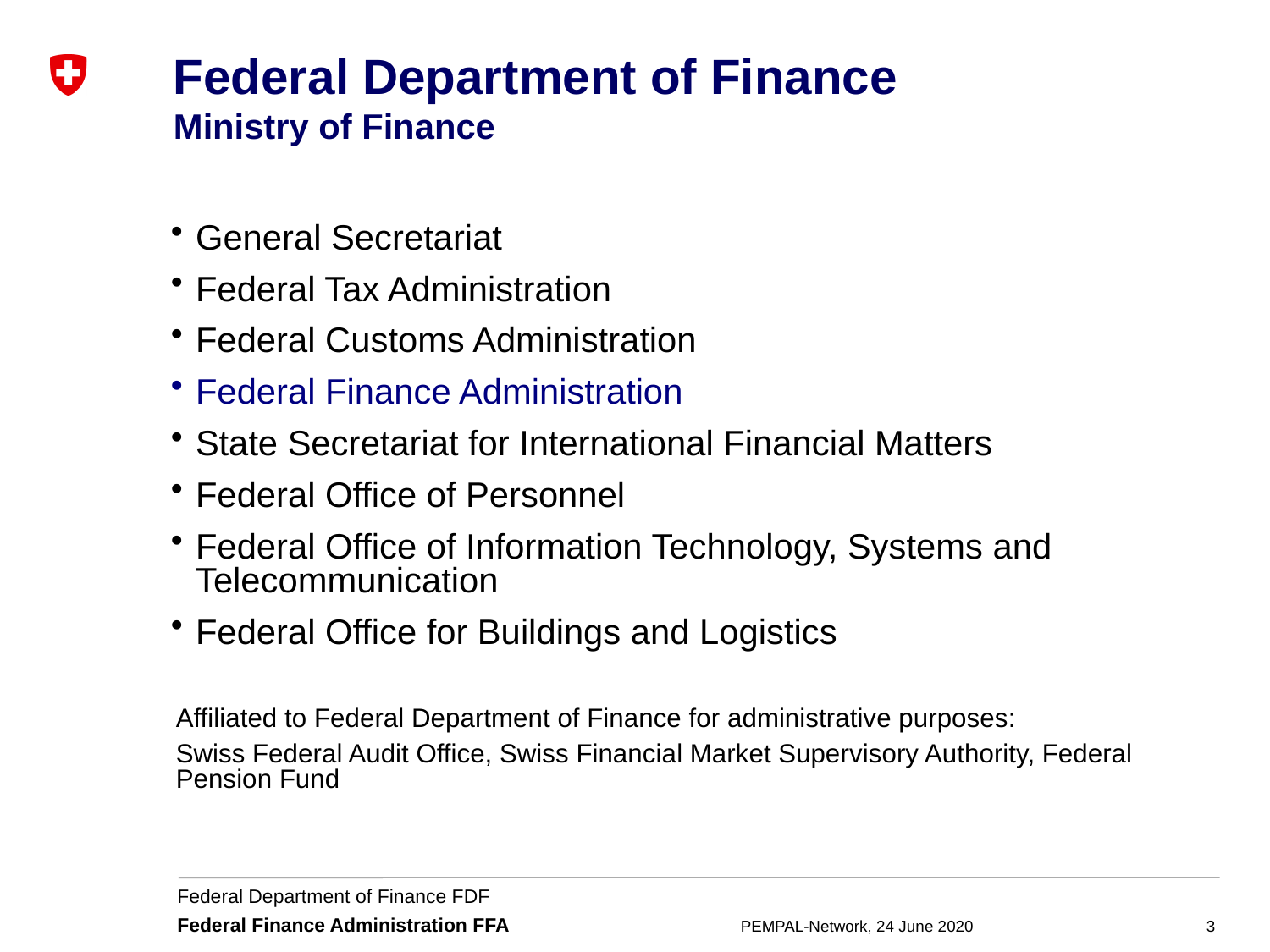

# Federal Department of Finance Ministry of Finance

General Secretariat
Federal Tax Administration
Federal Customs Administration
Federal Finance Administration
State Secretariat for International Financial Matters
Federal Office of Personnel
Federal Office of Information Technology, Systems and Telecommunication
Federal Office for Buildings and Logistics
Affiliated to Federal Department of Finance for administrative purposes:
Swiss Federal Audit Office, Swiss Financial Market Supervisory Authority, Federal Pension Fund

PEMPAL-Network, 24 June 2020